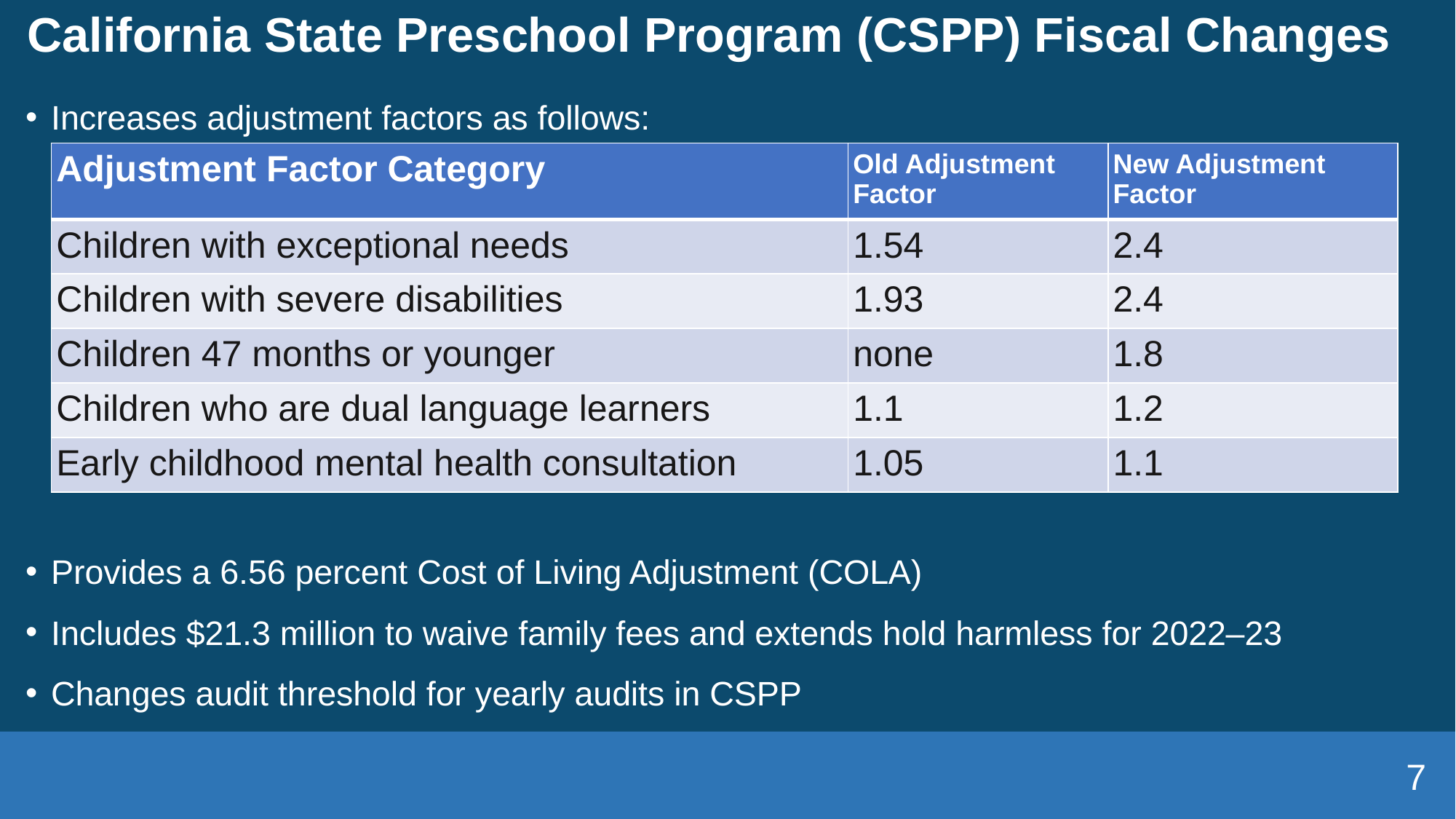

# California State Preschool Program (CSPP) Fiscal Changes
Increases adjustment factors as follows:

Provides a 6.56 percent Cost of Living Adjustment (COLA)
Includes $21.3 million to waive family fees and extends hold harmless for 2022–23
Changes audit threshold for yearly audits in CSPP
| Adjustment Factor Category | Old Adjustment Factor | New Adjustment Factor |
| --- | --- | --- |
| Children with exceptional needs | 1.54 | 2.4 |
| Children with severe disabilities | 1.93 | 2.4 |
| Children 47 months or younger | none | 1.8 |
| Children who are dual language learners | 1.1 | 1.2 |
| Early childhood mental health consultation | 1.05 | 1.1 |
7